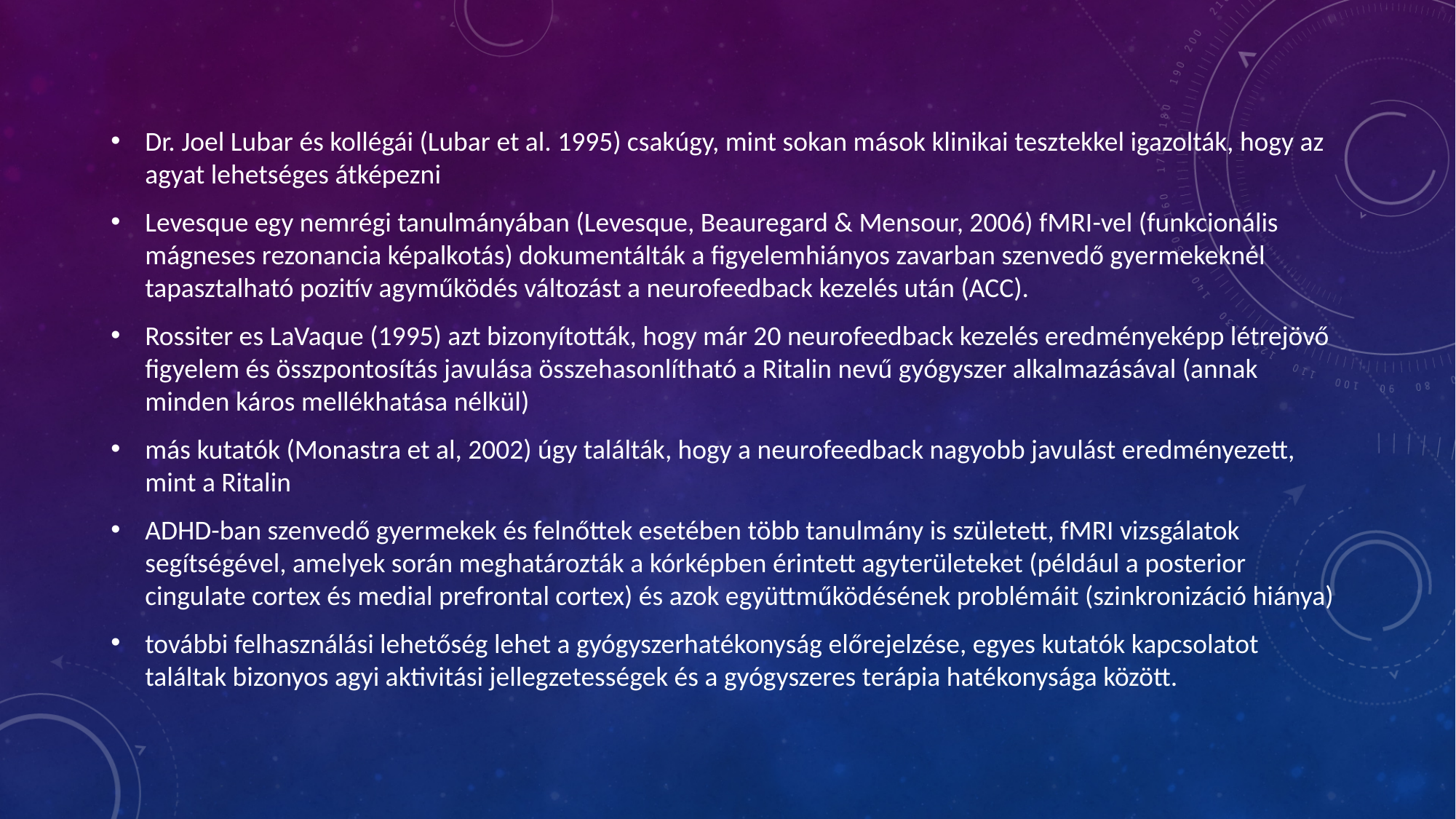

Dr. Joel Lubar és kollégái (Lubar et al. 1995) csakúgy, mint sokan mások klinikai tesztekkel igazolták, hogy az agyat lehetséges átképezni
Levesque egy nemrégi tanulmányában (Levesque, Beauregard & Mensour, 2006) fMRI-vel (funkcionális mágneses rezonancia képalkotás) dokumentálták a figyelemhiányos zavarban szenvedő gyermekeknél tapasztalható pozitív agyműködés változást a neurofeedback kezelés után (ACC).
Rossiter es LaVaque (1995) azt bizonyították, hogy már 20 neurofeedback kezelés eredményeképp létrejövő figyelem és összpontosítás javulása összehasonlítható a Ritalin nevű gyógyszer alkalmazásával (annak minden káros mellékhatása nélkül)
más kutatók (Monastra et al, 2002) úgy találták, hogy a neurofeedback nagyobb javulást eredményezett, mint a Ritalin
ADHD-ban szenvedő gyermekek és felnőttek esetében több tanulmány is született, fMRI vizsgálatok segítségével, amelyek során meghatározták a kórképben érintett agyterületeket (például a posterior cingulate cortex és medial prefrontal cortex) és azok együttműködésének problémáit (szinkronizáció hiánya)
további felhasználási lehetőség lehet a gyógyszerhatékonyság előrejelzése, egyes kutatók kapcsolatot találtak bizonyos agyi aktivitási jellegzetességek és a gyógyszeres terápia hatékonysága között.